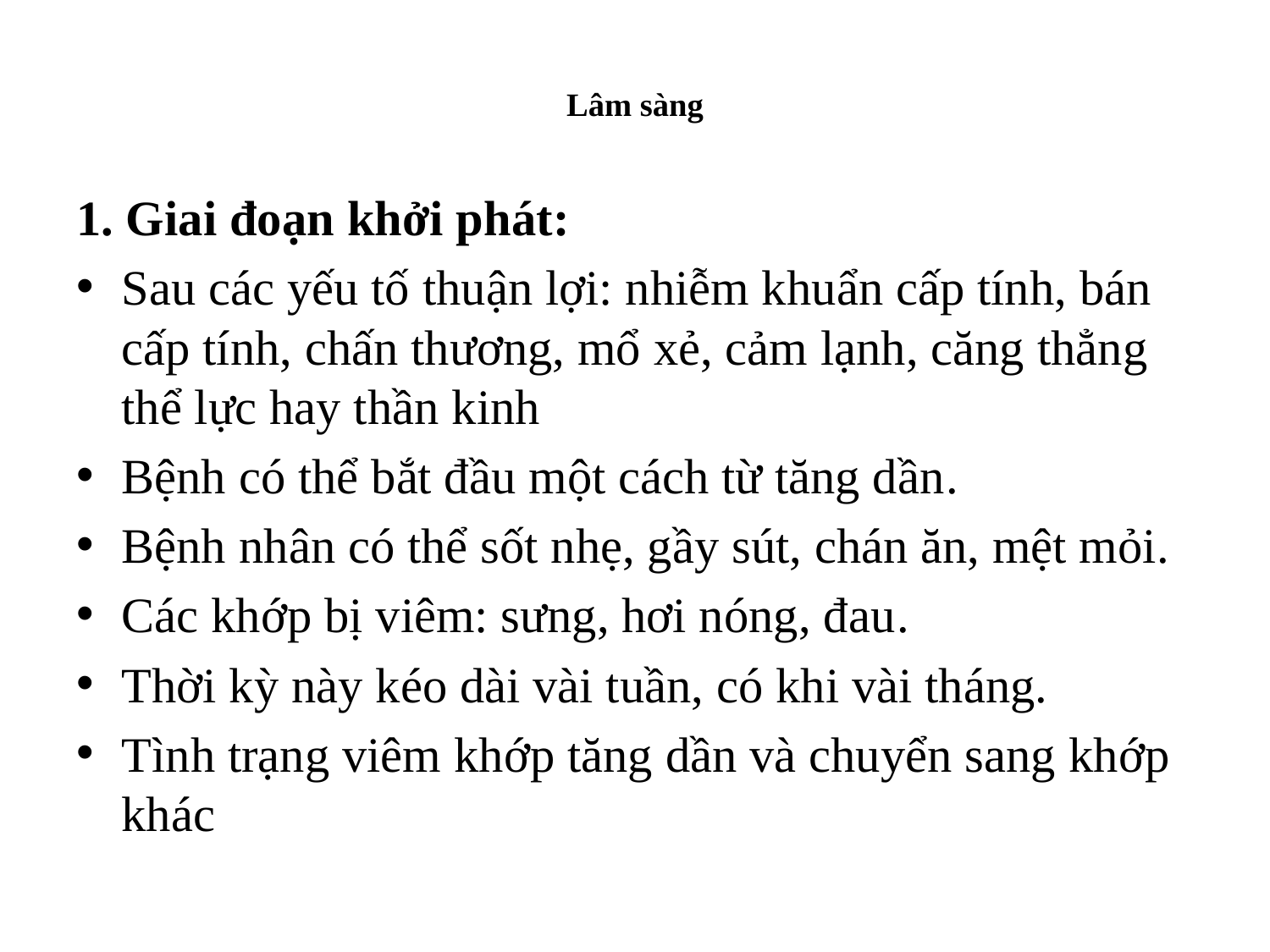

# Lâm sàng
1. Giai đoạn khởi phát:
Sau các yếu tố thuận lợi: nhiễm khuẩn cấp tính, bán cấp tính, chấn thương, mổ xẻ, cảm lạnh, căng thẳng thể lực hay thần kinh
Bệnh có thể bắt đầu một cách từ tăng dần.
Bệnh nhân có thể sốt nhẹ, gầy sút, chán ăn, mệt mỏi.
Các khớp bị viêm: sưng, hơi nóng, đau.
Thời kỳ này kéo dài vài tuần, có khi vài tháng.
Tình trạng viêm khớp tăng dần và chuyển sang khớp khác